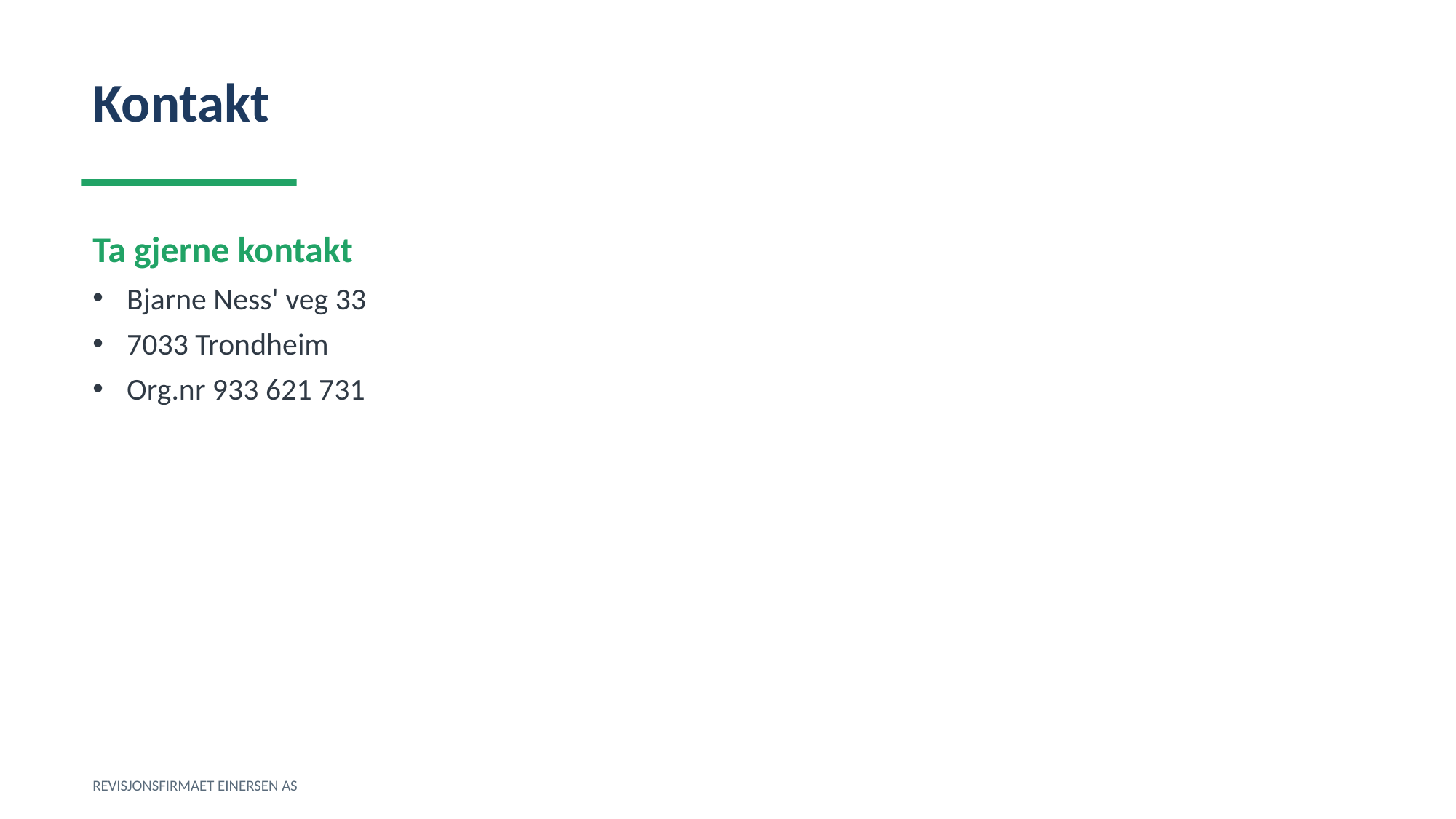

Kontakt

Ta gjerne kontakt
Bjarne Ness' veg 33
7033 Trondheim
Org.nr 933 621 731
REVISJONSFIRMAET EINERSEN AS